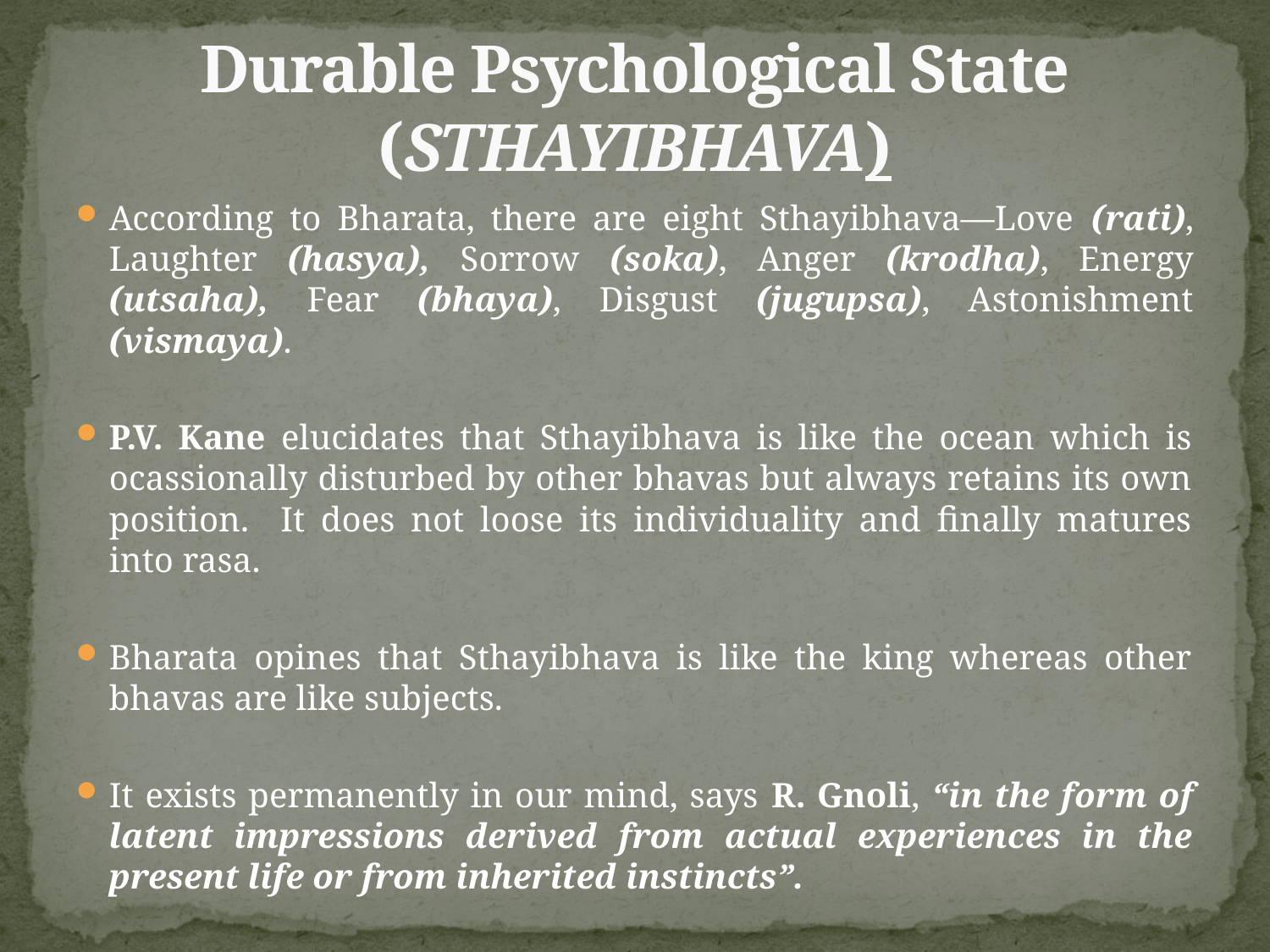

# Durable Psychological State (STHAYIBHAVA)
According to Bharata, there are eight Sthayibhava—Love (rati), Laughter (hasya), Sorrow (soka), Anger (krodha), Energy (utsaha), Fear (bhaya), Disgust (jugupsa), Astonishment (vismaya).

P.V. Kane elucidates that Sthayibhava is like the ocean which is ocassionally disturbed by other bhavas but always retains its own position.  It does not loose its individuality and finally matures into rasa.

Bharata opines that Sthayibhava is like the king whereas other bhavas are like subjects.

It exists permanently in our mind, says R. Gnoli, “in the form of latent impressions derived from actual experiences in the present life or from inherited instincts”.